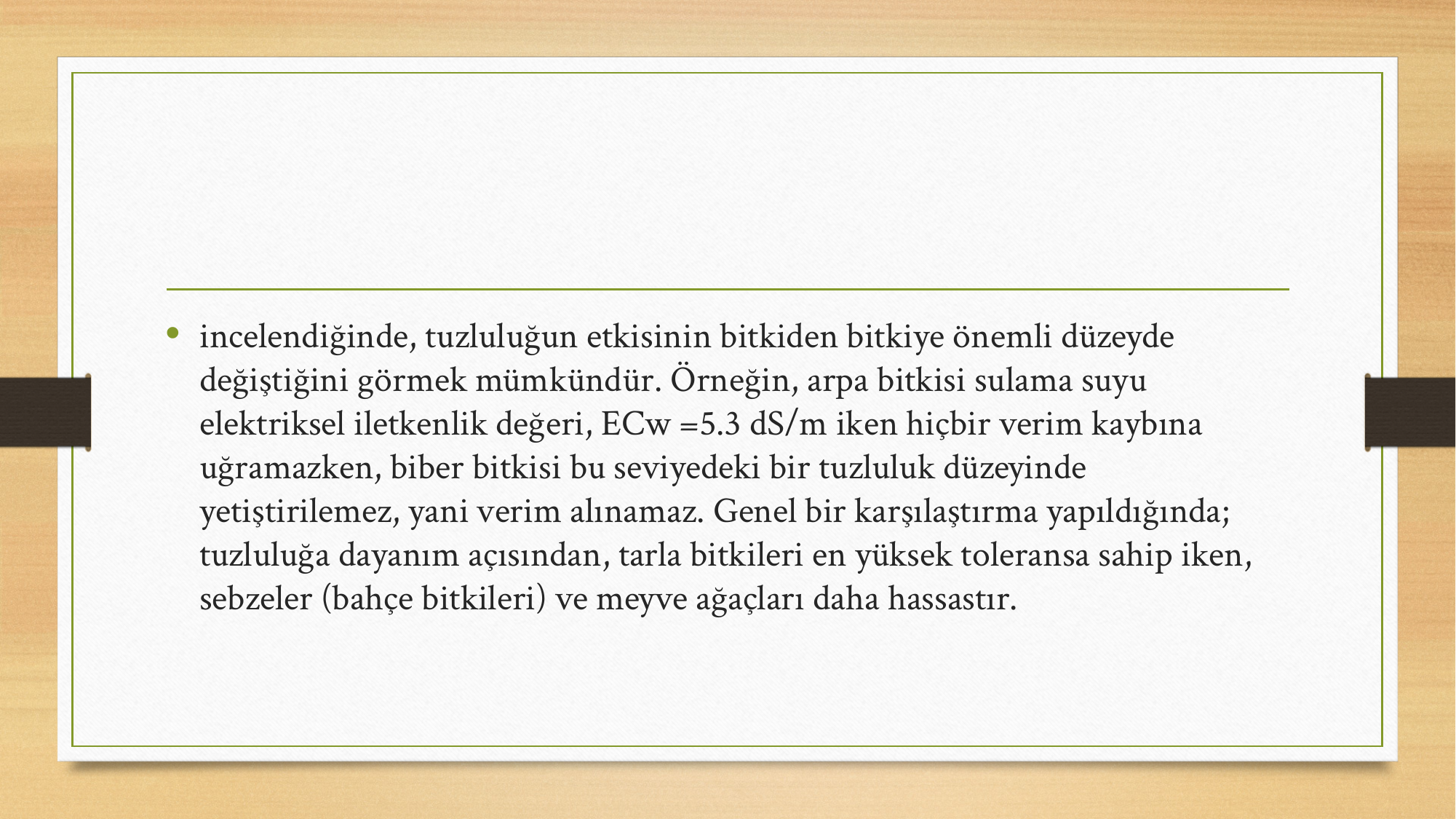

#
incelendiğinde, tuzluluğun etkisinin bitkiden bitkiye önemli düzeyde değiştiğini görmek mümkündür. Örneğin, arpa bitkisi sulama suyu elektriksel iletkenlik değeri, ECw =5.3 dS/m iken hiçbir verim kaybına uğramazken, biber bitkisi bu seviyedeki bir tuzluluk düzeyinde yetiştirilemez, yani verim alınamaz. Genel bir karşılaştırma yapıldığında; tuzluluğa dayanım açısından, tarla bitkileri en yüksek toleransa sahip iken, sebzeler (bahçe bitkileri) ve meyve ağaçları daha hassastır.